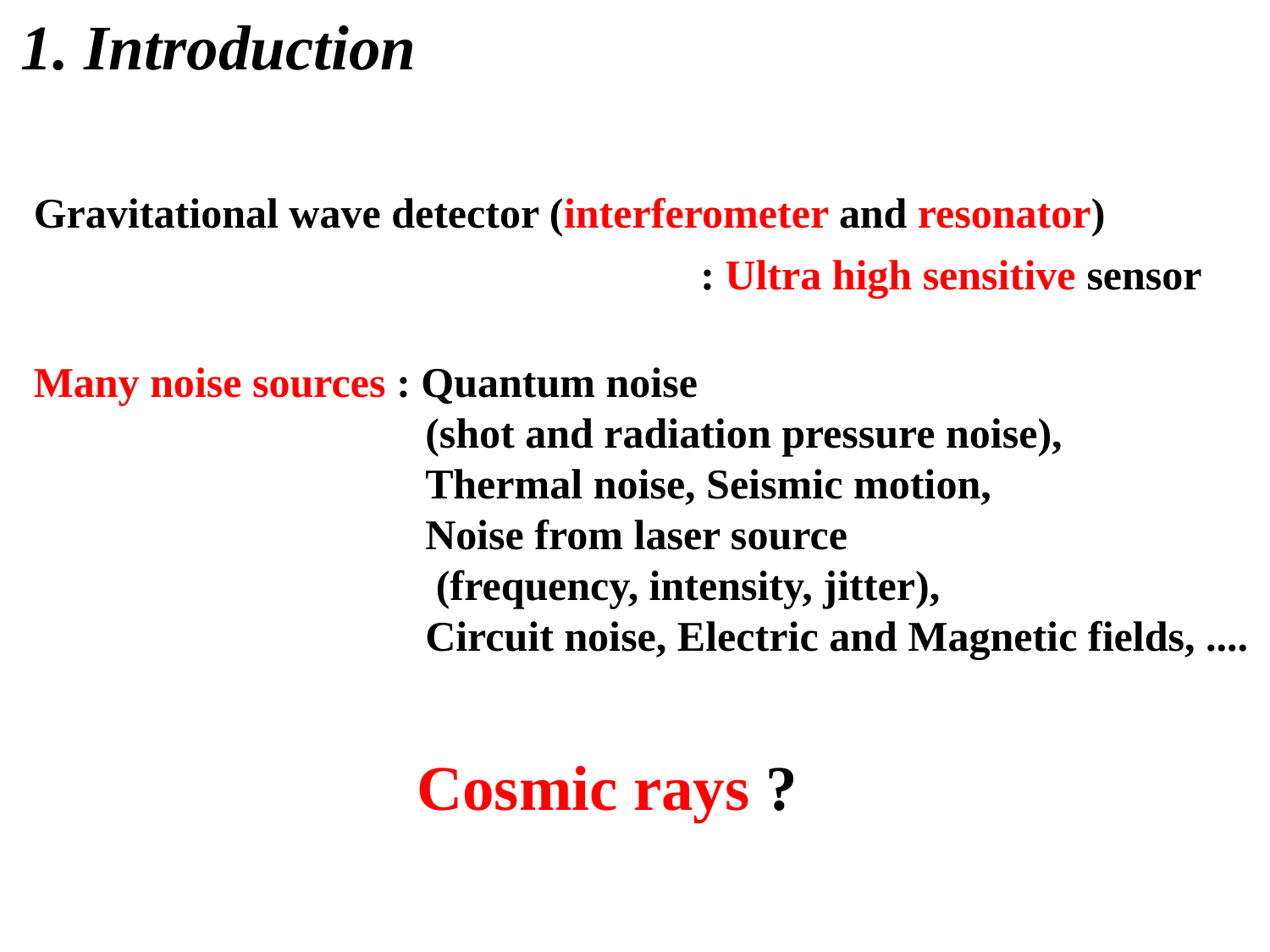

1. Introduction
Gravitational wave detector (interferometer and resonator)
                                                               : Ultra high sensitive sensor
Many noise sources : Quantum noise
                                     (shot and radiation pressure noise),
                                     Thermal noise, Seismic motion,
                                     Noise from laser source
                                      (frequency, intensity, jitter),
                                     Circuit noise, Electric and Magnetic fields, ....
Cosmic rays ?